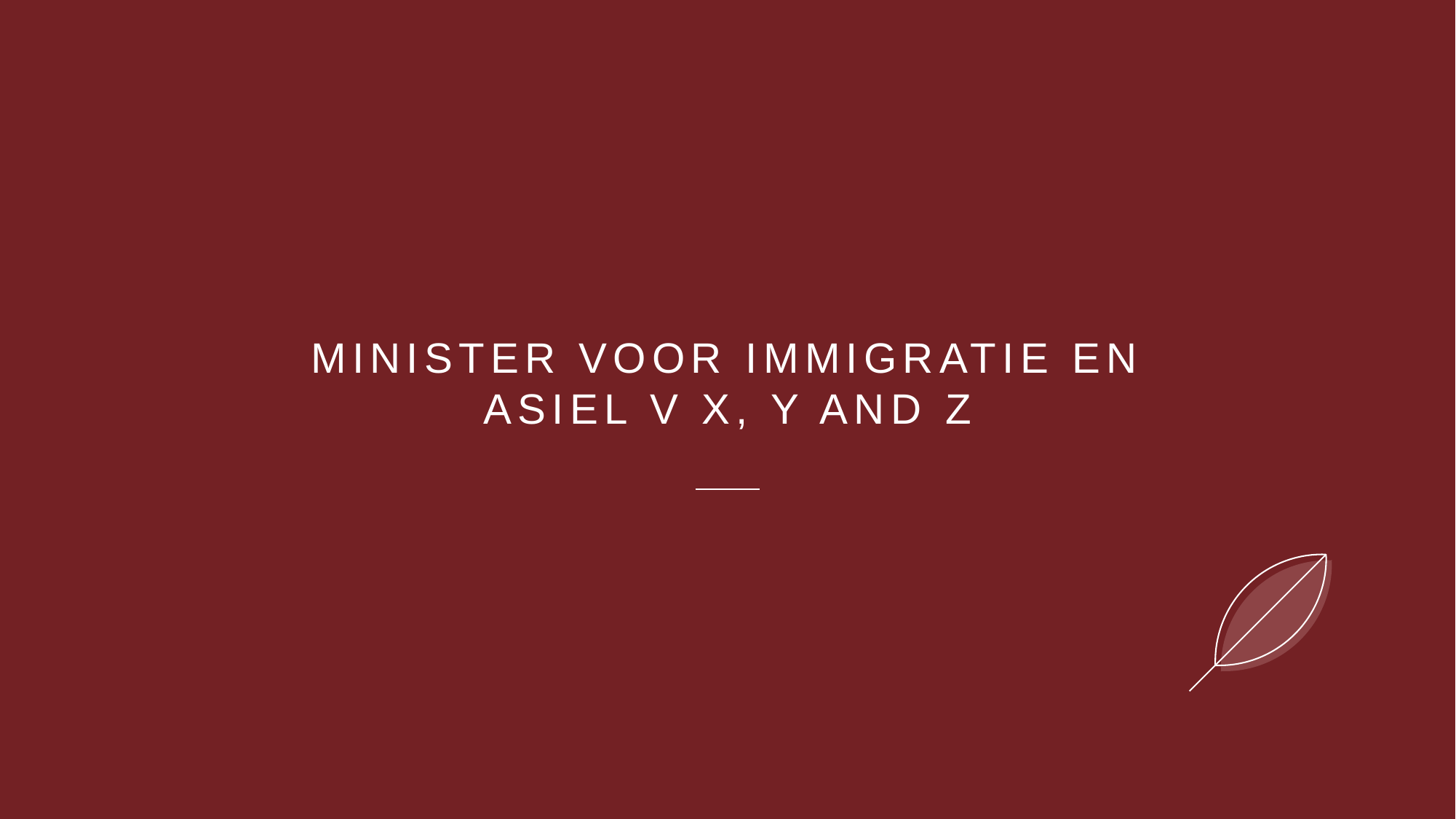

# Minister voor Immigratie en Asiel v X, Y and Z